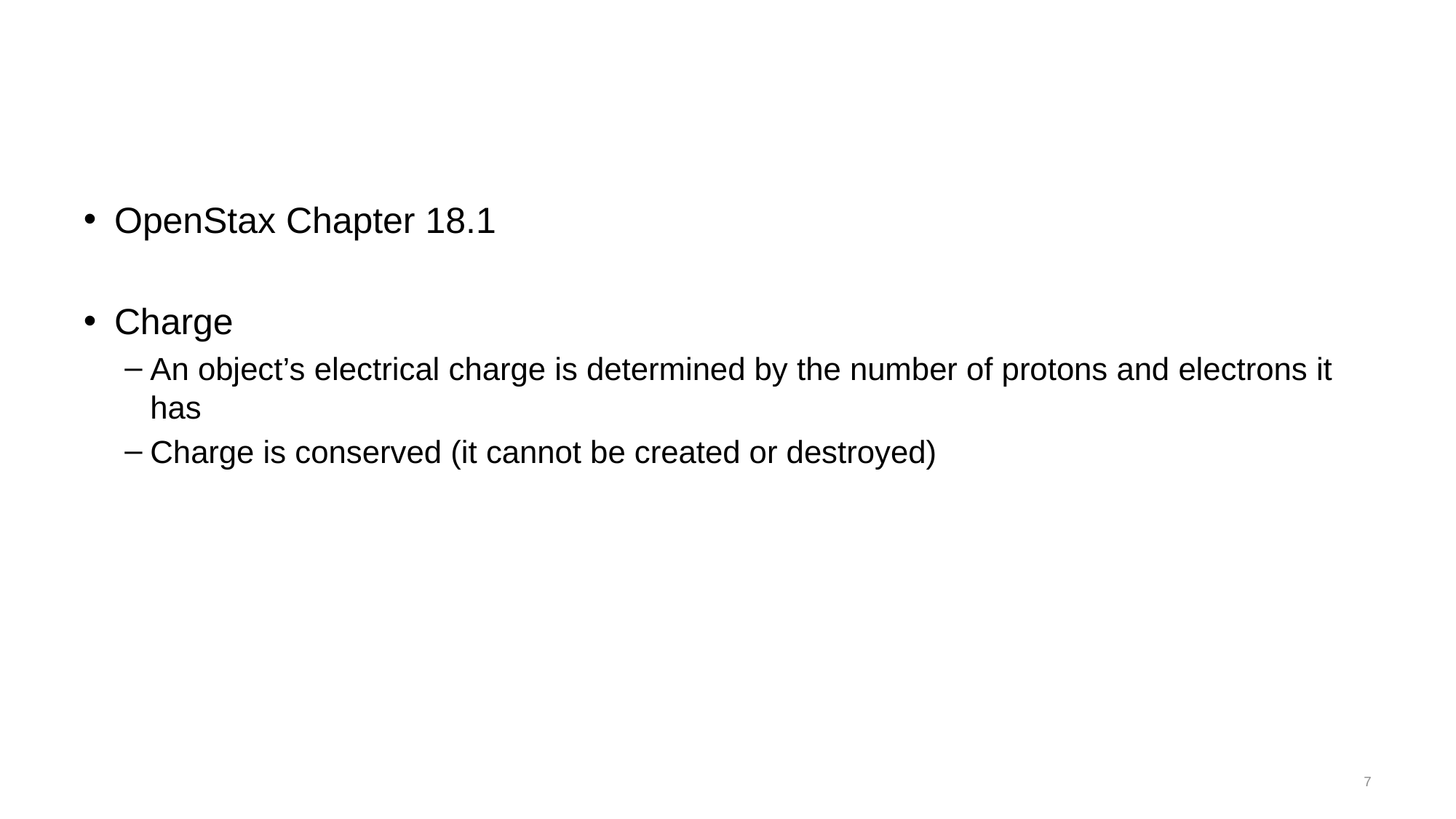

#
OpenStax Chapter 18.1

Charge
An object’s electrical charge is determined by the number of protons and electrons it has
Charge is conserved (it cannot be created or destroyed)
7